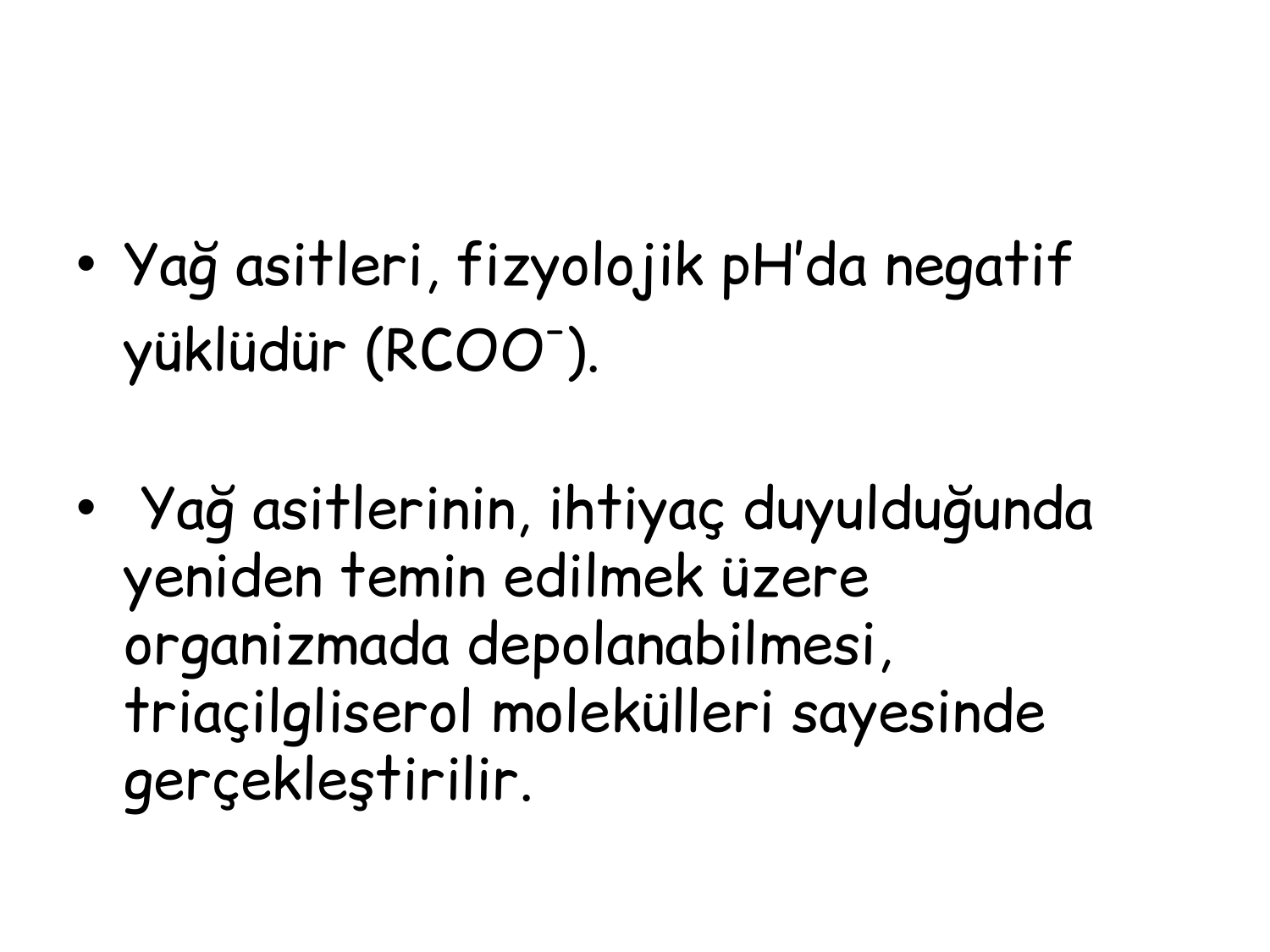

#
Yağ asitleri, fizyolojik pH’da negatif yüklüdür (RCOO-).

 Yağ asitlerinin, ihtiyaç duyulduğunda yeniden temin edilmek üzere organizmada depolanabilmesi, triaçilgliserol molekülleri sayesinde gerçekleştirilir.